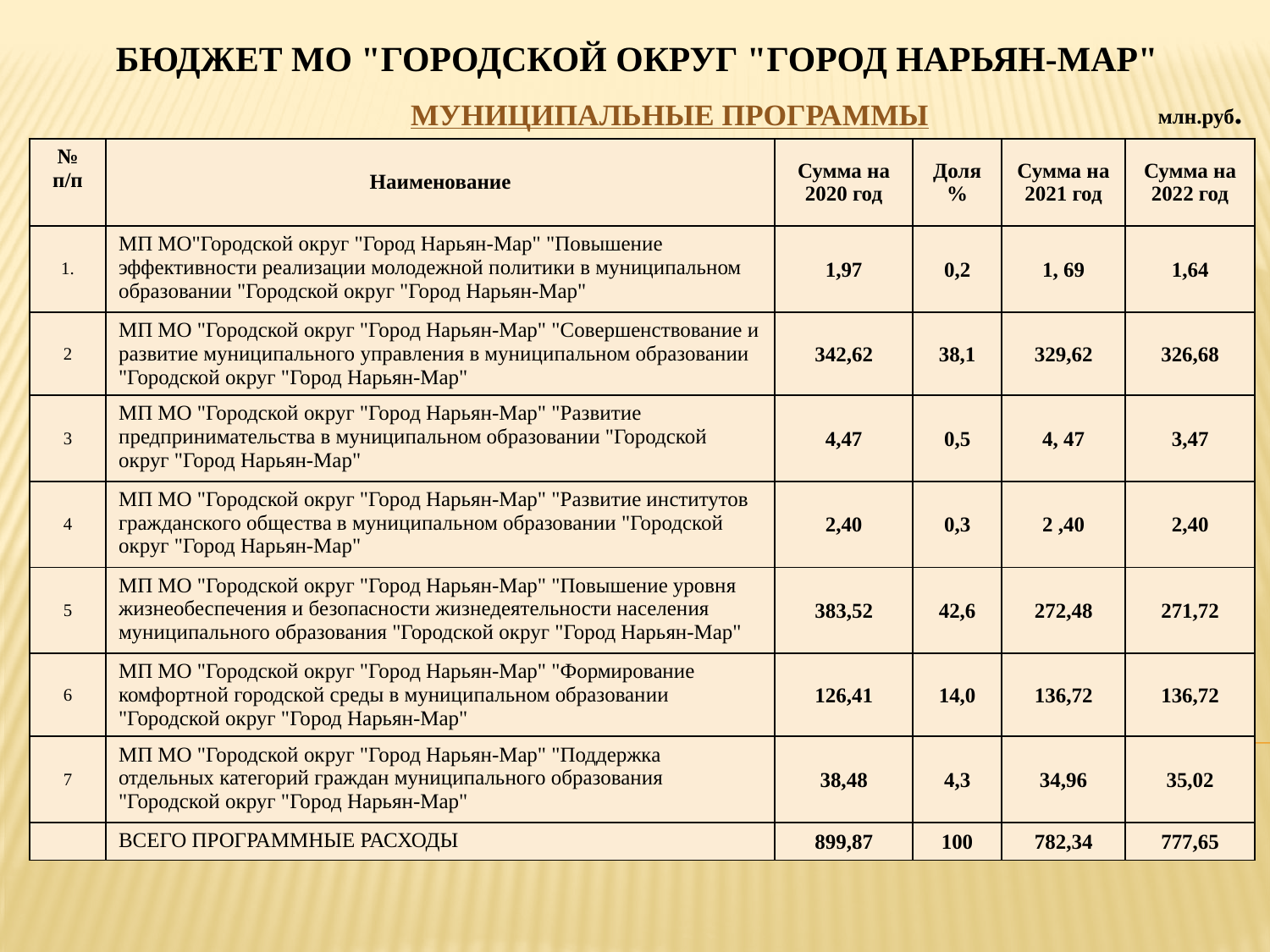

# Бюджет МО "Городской округ "Город Нарьян-Мар"
млн.руб.
МУНИЦИПАЛЬНЫЕ ПРОГРАММЫ
| № п/п | Наименование | Сумма на 2020 год | Доля% | Сумма на 2021 год | Сумма на 2022 год |
| --- | --- | --- | --- | --- | --- |
| 1. | МП МО"Городской округ "Город Нарьян-Мар" "Повышение эффективности реализации молодежной политики в муниципальном образовании "Городской округ "Город Нарьян-Мар" | 1,97 | 0,2 | 1, 69 | 1,64 |
| 2 | МП МО "Городской округ "Город Нарьян-Мар" "Совершенствование и развитие муниципального управления в муниципальном образовании "Городской округ "Город Нарьян-Мар" | 342,62 | 38,1 | 329,62 | 326,68 |
| 3 | МП МО "Городской округ "Город Нарьян-Мар" "Развитие предпринимательства в муниципальном образовании "Городской округ "Город Нарьян-Мар" | 4,47 | 0,5 | 4, 47 | 3,47 |
| 4 | МП МО "Городской округ "Город Нарьян-Мар" "Развитие институтов гражданского общества в муниципальном образовании "Городской округ "Город Нарьян-Мар" | 2,40 | 0,3 | 2 ,40 | 2,40 |
| 5 | МП МО "Городской округ "Город Нарьян-Мар" "Повышение уровня жизнеобеспечения и безопасности жизнедеятельности населения муниципального образования "Городской округ "Город Нарьян-Мар" | 383,52 | 42,6 | 272,48 | 271,72 |
| 6 | МП МО "Городской округ "Город Нарьян-Мар" "Формирование комфортной городской среды в муниципальном образовании "Городской округ "Город Нарьян-Мар" | 126,41 | 14,0 | 136,72 | 136,72 |
| 7 | МП МО "Городской округ "Город Нарьян-Мар" "Поддержка отдельных категорий граждан муниципального образования "Городской округ "Город Нарьян-Мар" | 38,48 | 4,3 | 34,96 | 35,02 |
|  | ВСЕГО ПРОГРАММНЫЕ РАСХОДЫ | 899,87 | 100 | 782,34 | 777,65 |